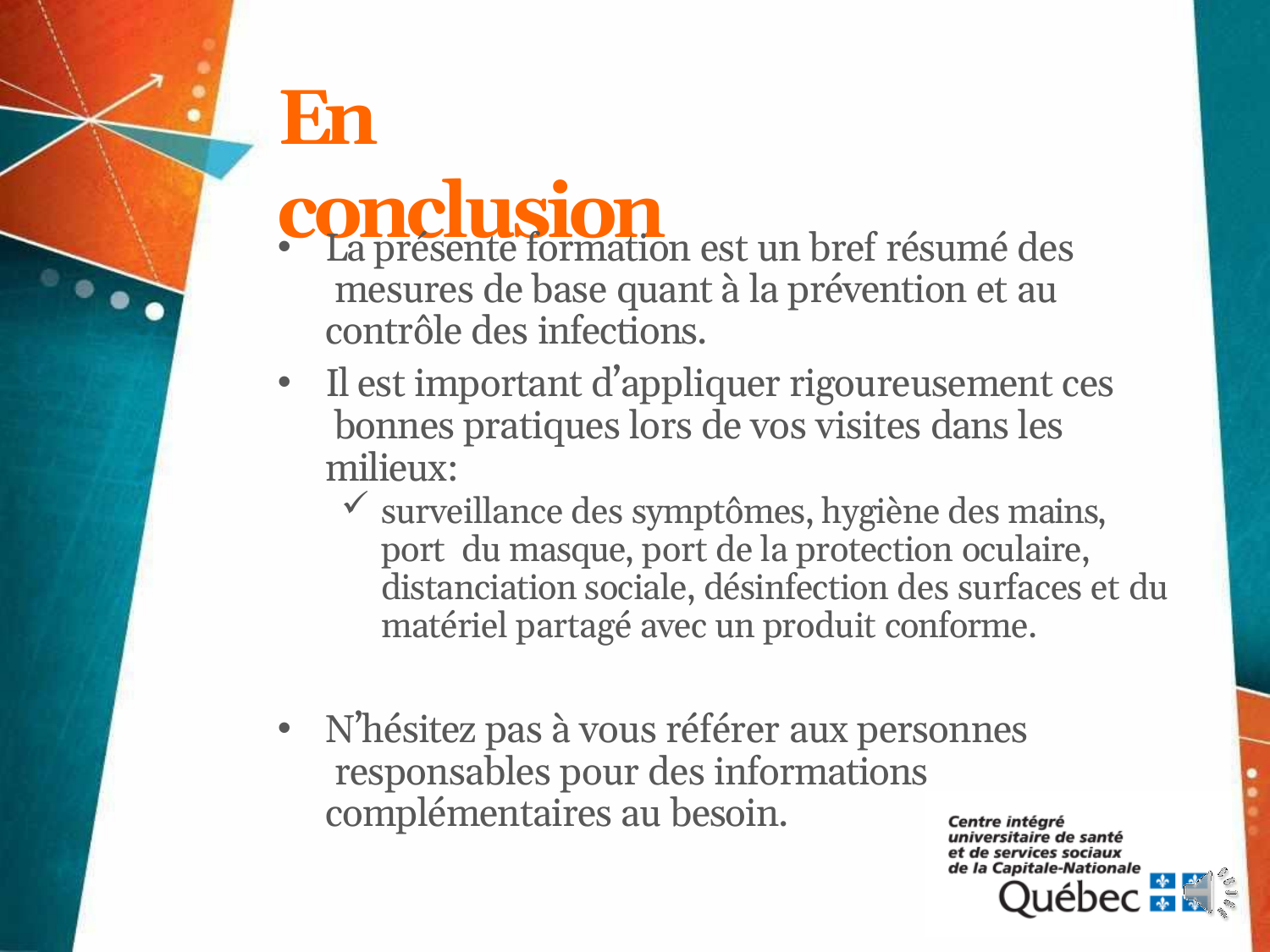

# En conclusion
La présente formation est un bref résumé des  mesures de base quant à la prévention et au  contrôle des infections.
Il est important d’appliquer rigoureusement ces  bonnes pratiques lors de vos visites dans les  milieux:
surveillance des symptômes, hygiène des mains, port  du masque, port de la protection oculaire,  distanciation sociale, désinfection des surfaces et du  matériel partagé avec un produit conforme.

N’hésitez pas à vous référer aux personnes  responsables pour des informations  complémentaires au besoin.